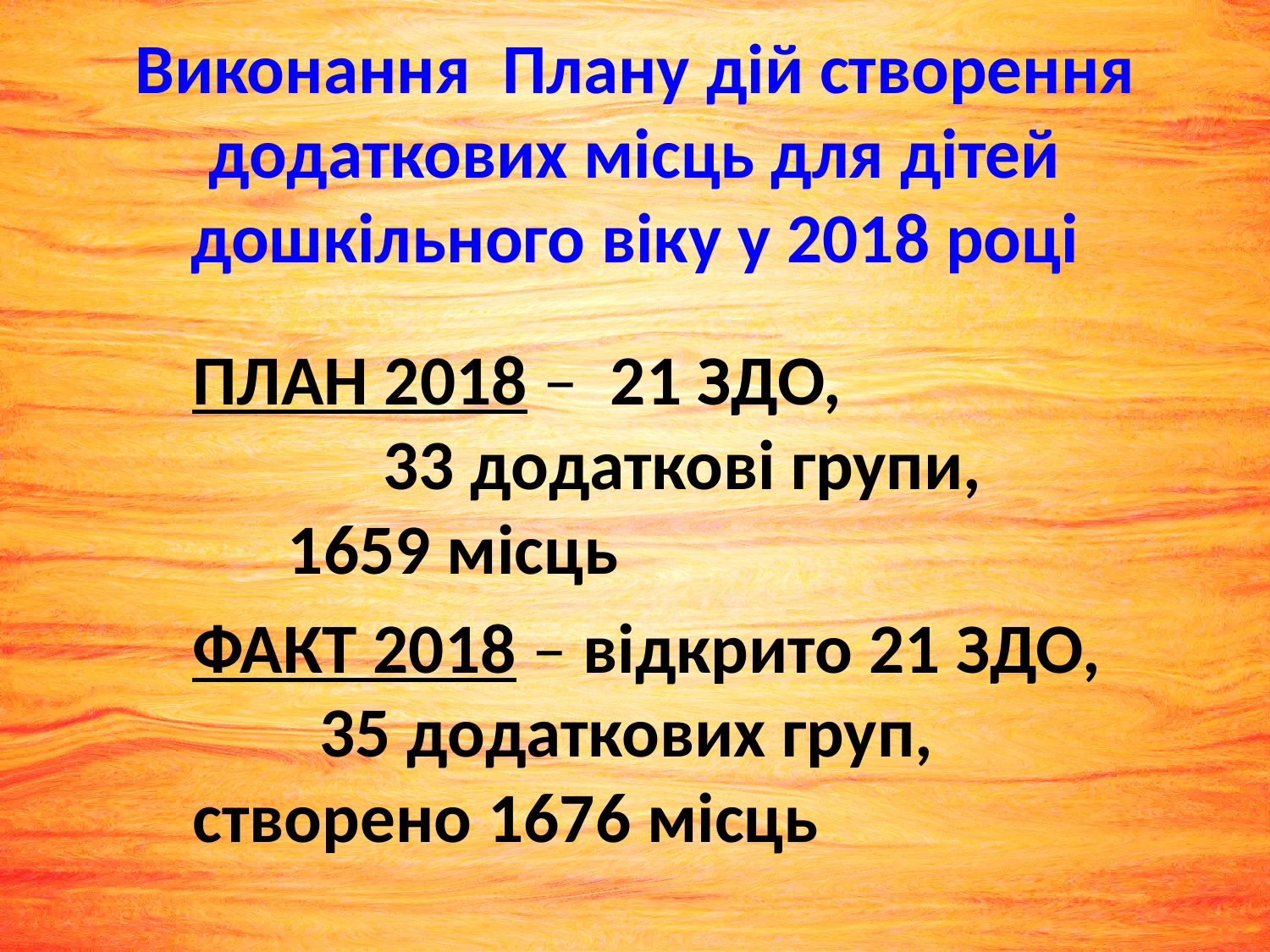

Виконання  Плану дій створення додаткових місць для дітей дошкільного віку у 2018 році
ПЛАН 2018 –  21 ЗДО,                               33 додаткові групи,                1659 місць
ФАКТ 2018 – відкрито 21 ЗДО,           35 додаткових груп, створено 1676 місць